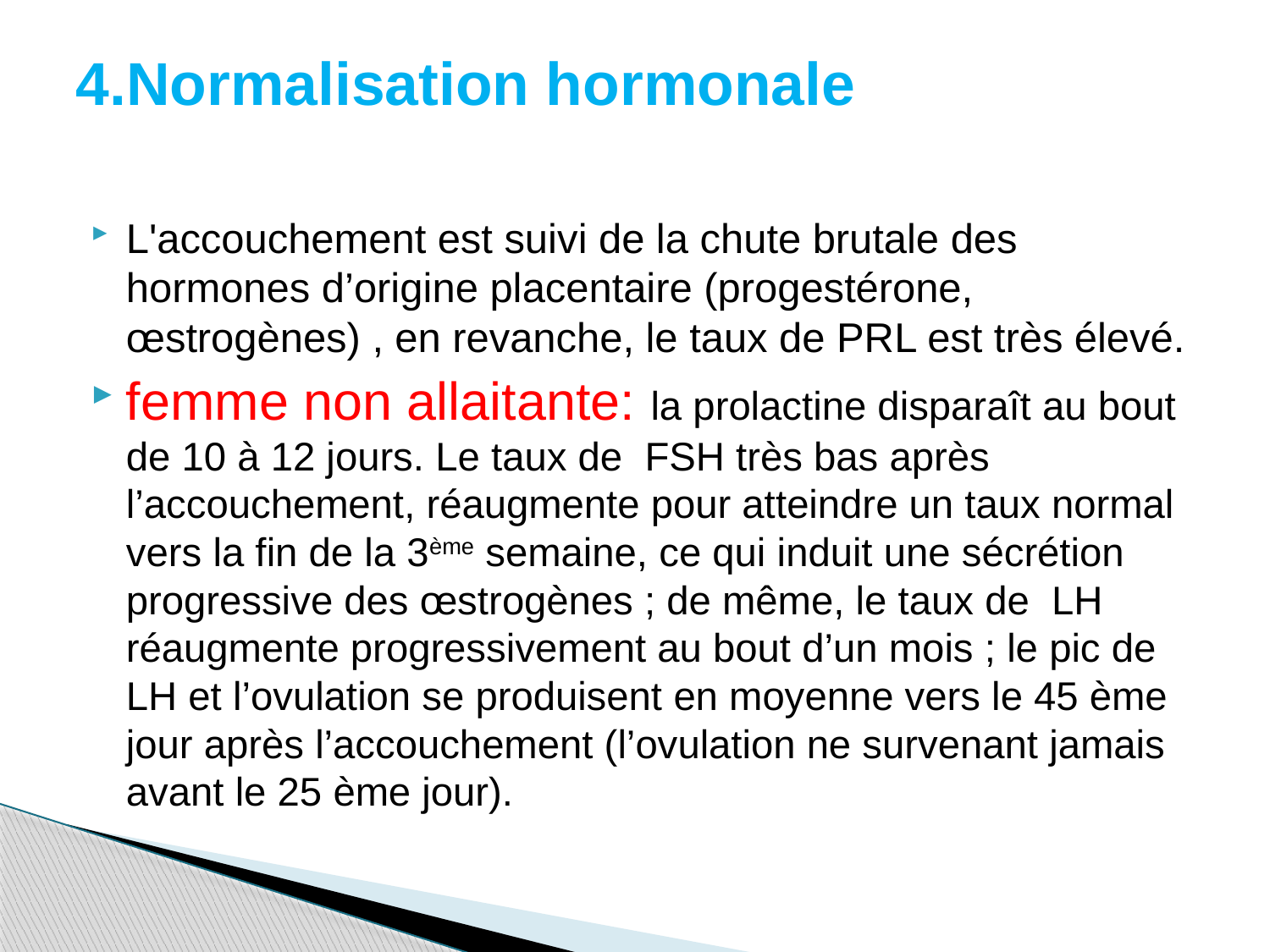

# 4.Normalisation hormonale
L'accouchement est suivi de la chute brutale des hormones d’origine placentaire (progestérone, œstrogènes) , en revanche, le taux de PRL est très élevé.
femme non allaitante: la prolactine disparaît au bout de 10 à 12 jours. Le taux de  FSH très bas après l’accouchement, réaugmente pour atteindre un taux normal vers la fin de la 3ème semaine, ce qui induit une sécrétion progressive des œstrogènes ; de même, le taux de  LH réaugmente progressivement au bout d’un mois ; le pic de LH et l’ovulation se produisent en moyenne vers le 45 ème jour après l’accouchement (l’ovulation ne survenant jamais avant le 25 ème jour).